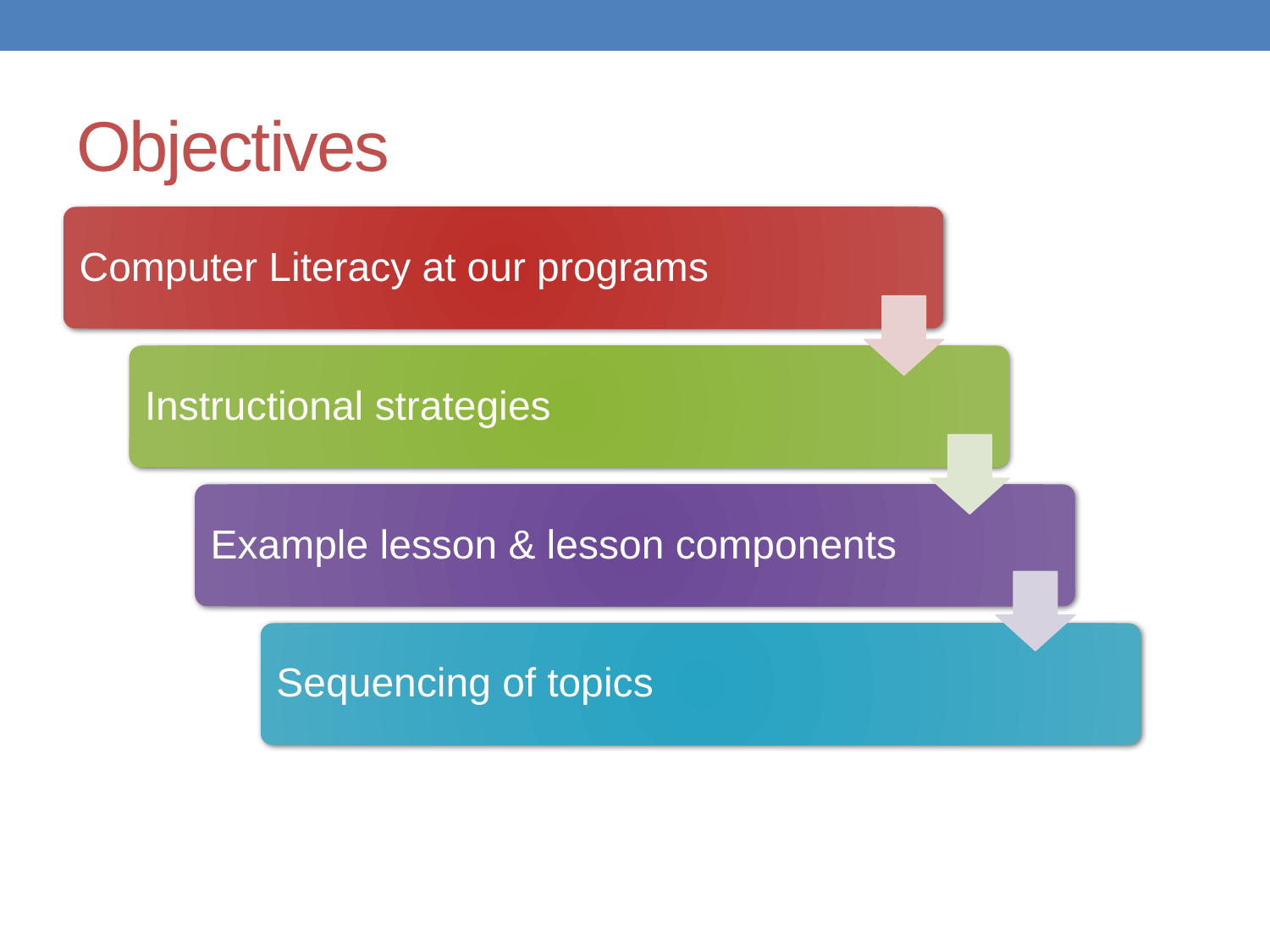

# Objectives

Computer Literacy at our programs

Instructional strategies

Example lesson & lesson components

Sequencing of topics